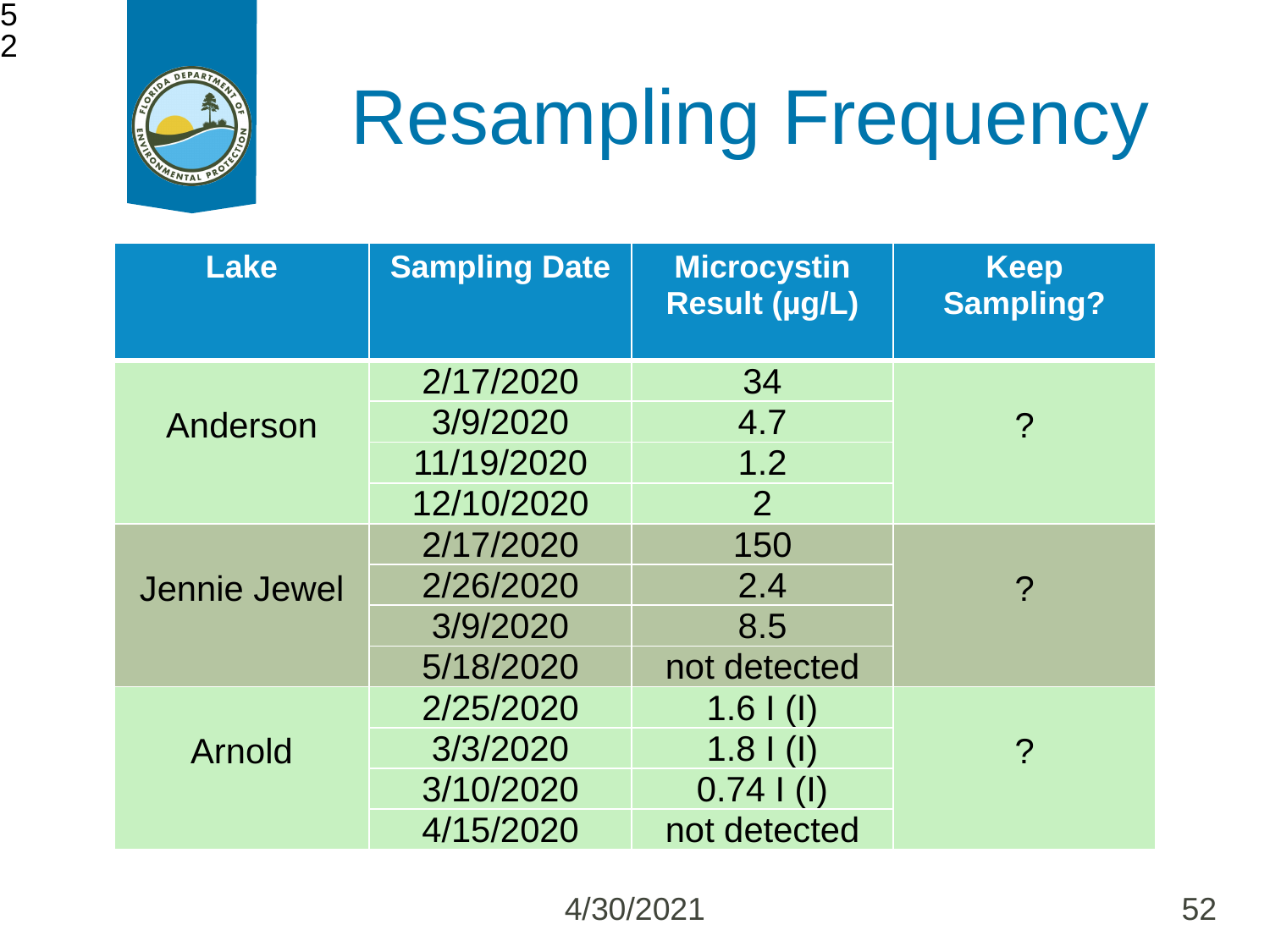

52
# Resampling Frequency
| Lake | Sampling Date | Microcystin Result (µg/L) | Keep Sampling? |
| --- | --- | --- | --- |
| Anderson | 2/17/2020 | 34 | ? |
|  | 3/9/2020 | 4.7 |  |
|  | 11/19/2020 | 1.2 |  |
|  | 12/10/2020 | 2 |  |
| Jennie Jewel | 2/17/2020 | 150 | ? |
|  | 2/26/2020 | 2.4 |  |
|  | 3/9/2020 | 8.5 |  |
|  | 5/18/2020 | not detected |  |
| Arnold | 2/25/2020 | 1.6 I (I) | ? |
|  | 3/3/2020 | 1.8 I (I) |  |
|  | 3/10/2020 | 0.74 I (I) |  |
|  | 4/15/2020 | not detected |  |
4/30/2021